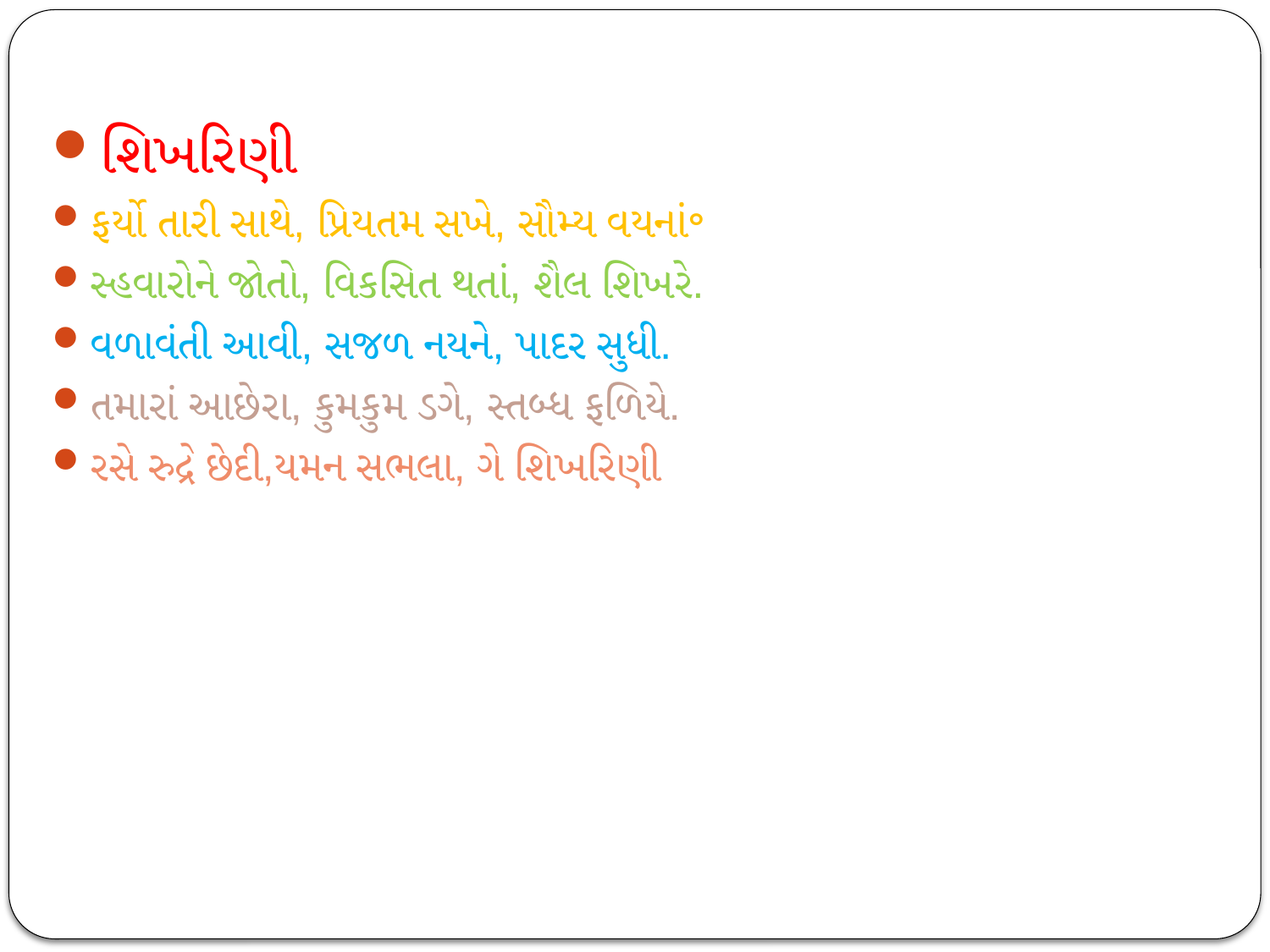

શિખરિણી
ફર્યો તારી સાથે, પ્રિયતમ સખે, સૌમ્ય વયનાં॰
સ્હવારોને જોતો, વિકસિત થતાં, શૈલ શિખરે.
વળાવંતી આવી, સજળ નયને, પાદર સુધી.
તમારાં આછેરા, કુમકુમ ડગે, સ્તબ્ધ ફળિયે.
રસે રુદ્રે છેદી,યમન સભલા, ગે શિખરિણી